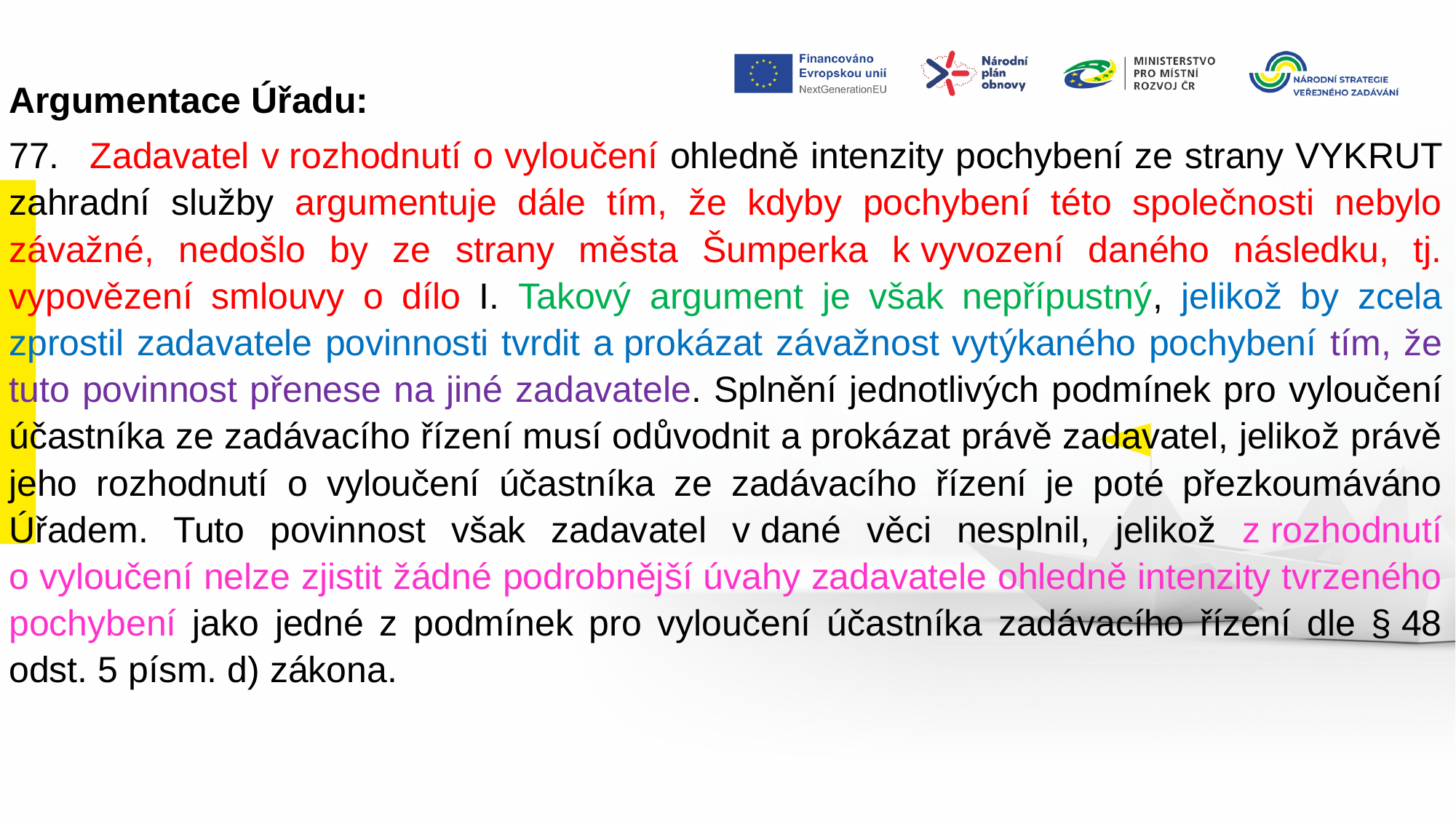

Argumentace Úřadu:
77.   Zadavatel v rozhodnutí o vyloučení ohledně intenzity pochybení ze strany VYKRUT zahradní služby argumentuje dále tím, že kdyby pochybení této společnosti nebylo závažné, nedošlo by ze strany města Šumperka k vyvození daného následku, tj. vypovězení smlouvy o dílo I. Takový argument je však nepřípustný, jelikož by zcela zprostil zadavatele povinnosti tvrdit a prokázat závažnost vytýkaného pochybení tím, že tuto povinnost přenese na jiné zadavatele. Splnění jednotlivých podmínek pro vyloučení účastníka ze zadávacího řízení musí odůvodnit a prokázat právě zadavatel, jelikož právě jeho rozhodnutí o vyloučení účastníka ze zadávacího řízení je poté přezkoumáváno Úřadem. Tuto povinnost však zadavatel v dané věci nesplnil, jelikož z rozhodnutí o vyloučení nelze zjistit žádné podrobnější úvahy zadavatele ohledně intenzity tvrzeného pochybení jako jedné z podmínek pro vyloučení účastníka zadávacího řízení dle § 48 odst. 5 písm. d) zákona.